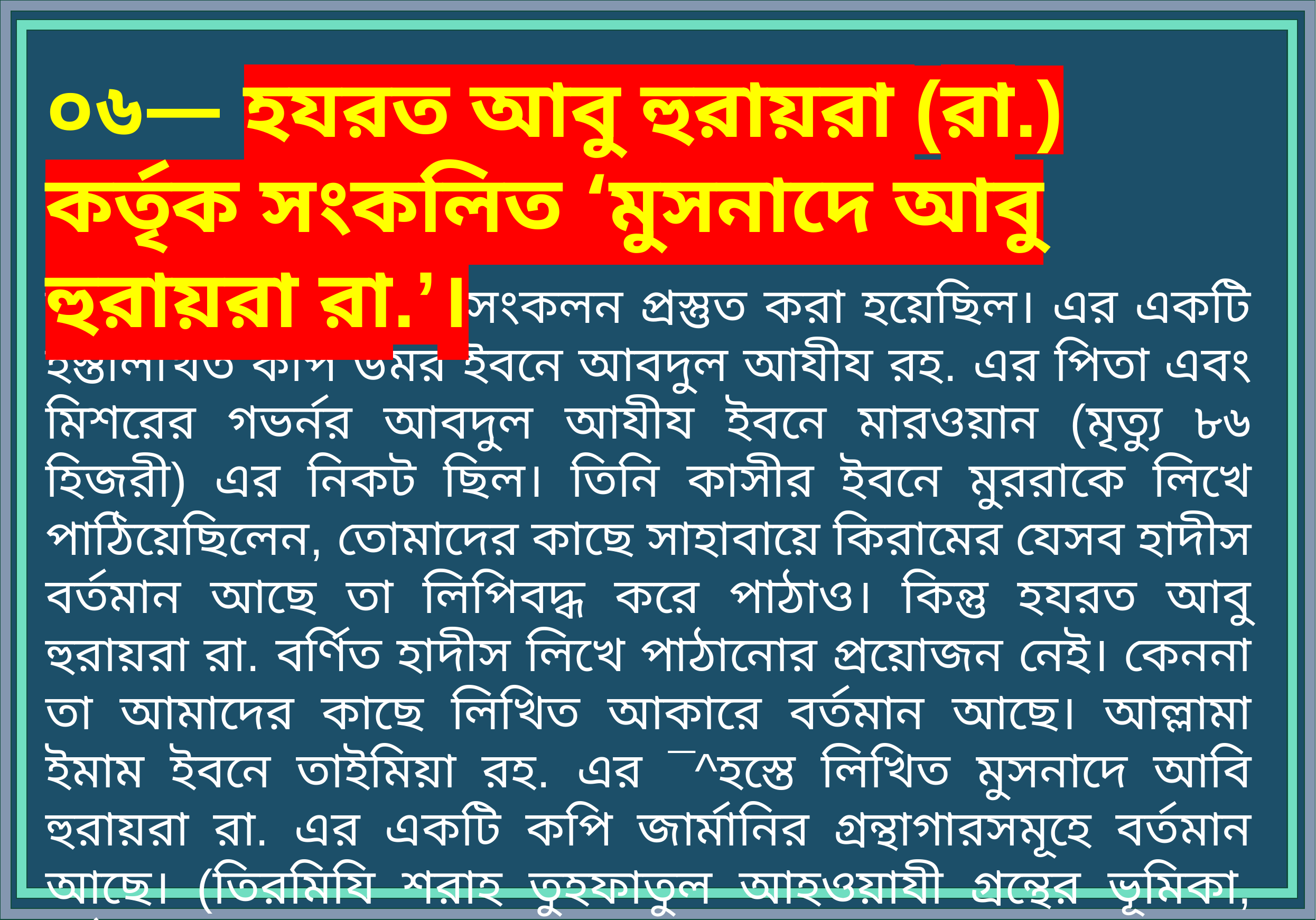

০৬— হযরত আবু হুরায়রা (রা.) কর্তৃক সংকলিত ‘মুসনাদে আবু হুরায়রা রা.’।
সাহাবাদের যুগেই এই সংকলন প্রস্তুত করা হয়েছিল। এর একটি হস্তলিখিত কপি উমর ইবনে আবদুল আযীয রহ. এর পিতা এবং মিশরের গভর্নর আবদুল আযীয ইবনে মারওয়ান (মৃত্যু ৮৬ হিজরী) এর নিকট ছিল। তিনি কাসীর ইবনে মুররাকে লিখে পাঠিয়েছিলেন, তোমাদের কাছে সাহাবায়ে কিরামের যেসব হাদীস বর্তমান আছে তা লিপিবদ্ধ করে পাঠাও। কিন্তু হযরত আবু হুরায়রা রা. বর্ণিত হাদীস লিখে পাঠানোর প্রয়োজন নেই। কেননা তা আমাদের কাছে লিখিত আকারে বর্তমান আছে। আল্লামা ইমাম ইবনে তাইমিয়া রহ. এর ¯^হস্তে লিখিত মুসনাদে আবি হুরায়রা রা. এর একটি কপি জার্মানির গ্রন্থাগারসমূহে বর্তমান আছে। (তিরমিযি শরাহ তুহফাতুল আহওয়াযী গ্রন্থের ভূমিকা, পৃষ্ঠা ১৬৫)